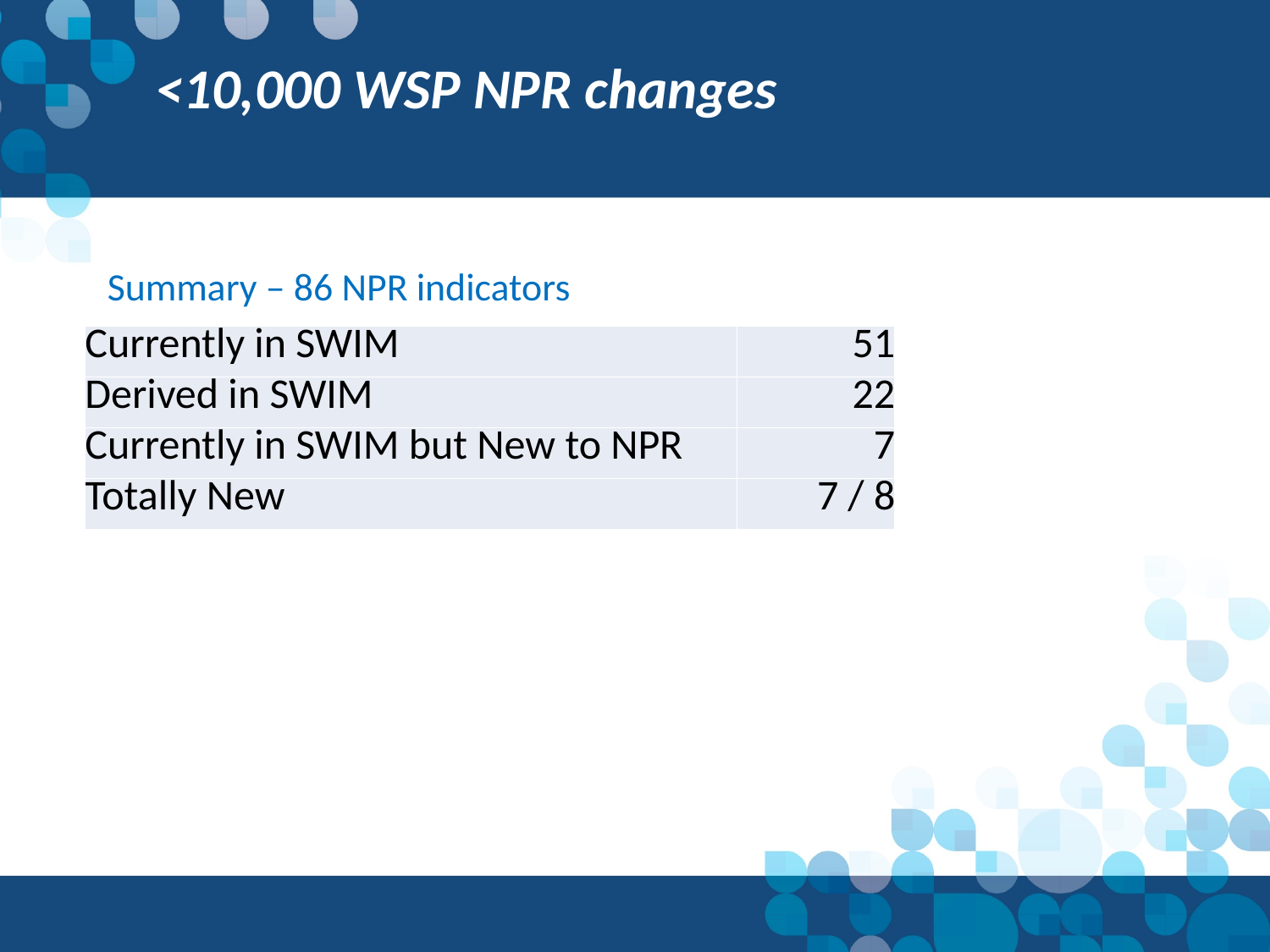

<10,000 WSP NPR changes

Summary – 86 NPR indicators
| Currently in SWIM | 51 |
| --- | --- |
| Derived in SWIM | 22 |
| Currently in SWIM but New to NPR | 7 |
| Totally New | 7 / 8 |